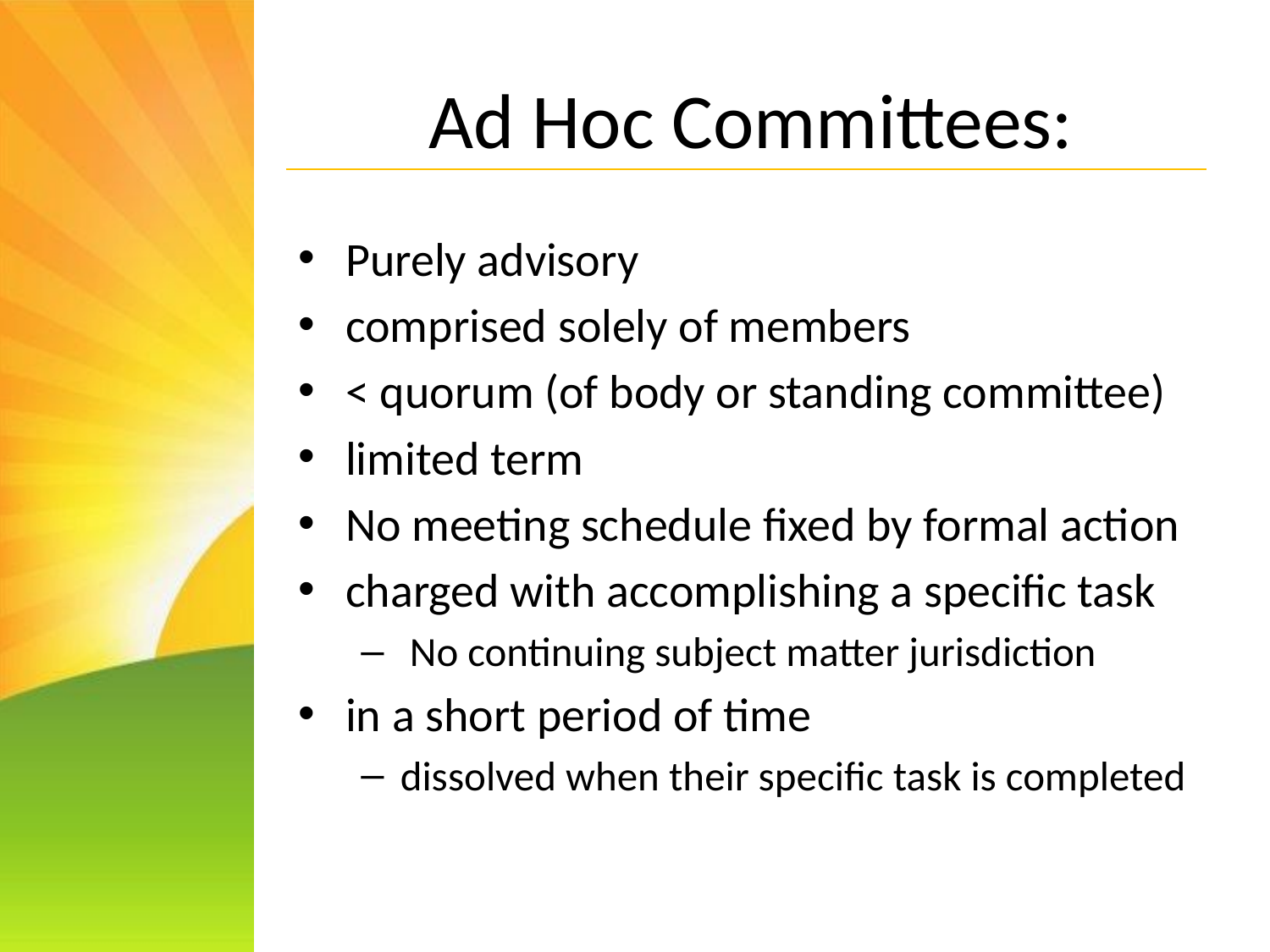

# Ad Hoc Committees:
Purely advisory
comprised solely of members
< quorum (of body or standing committee)
limited term
No meeting schedule fixed by formal action
charged with accomplishing a specific task
 No continuing subject matter jurisdiction
in a short period of time
dissolved when their specific task is completed